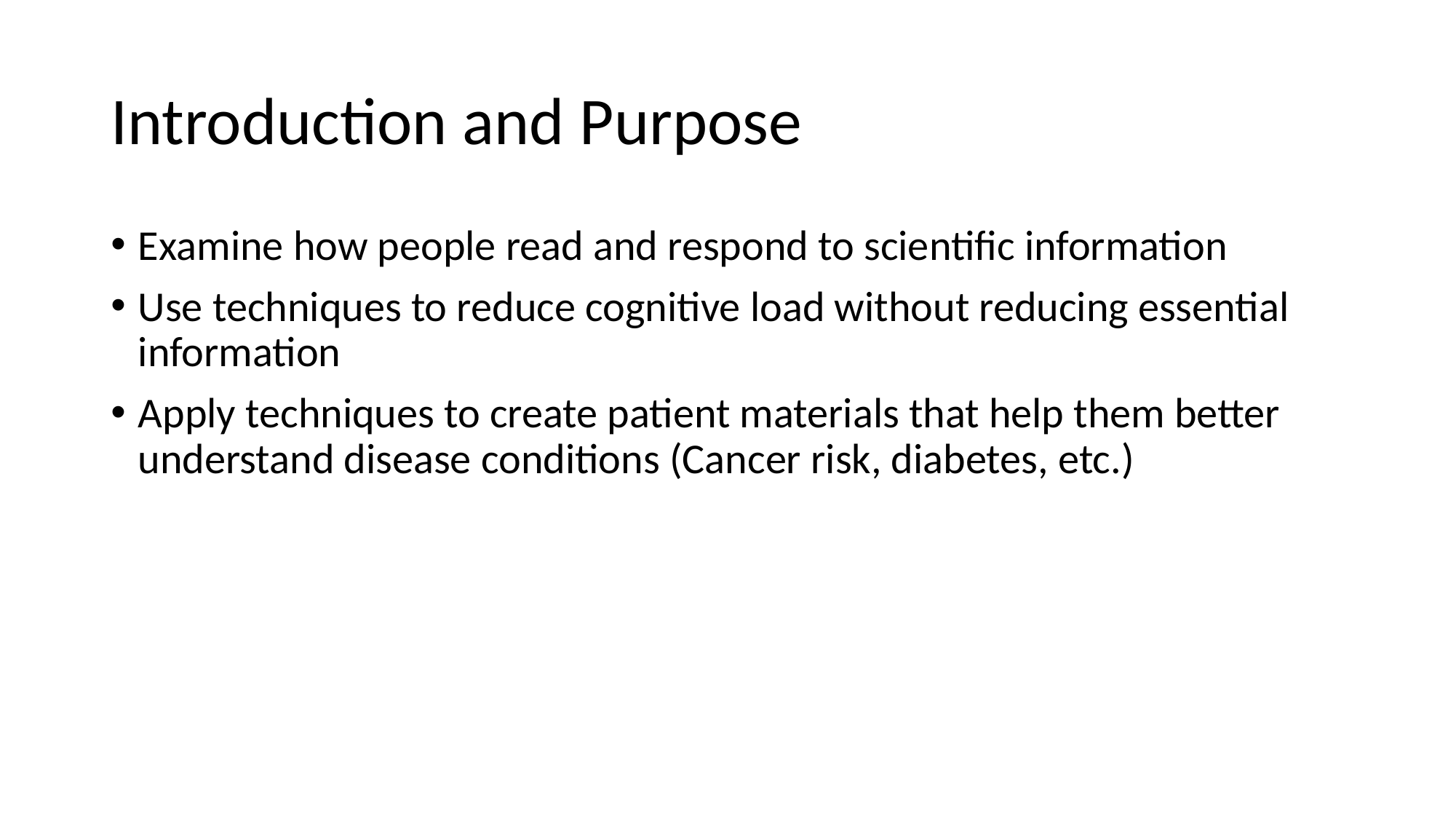

# Introduction and Purpose
Examine how people read and respond to scientific information
Use techniques to reduce cognitive load without reducing essential information
Apply techniques to create patient materials that help them better understand disease conditions (Cancer risk, diabetes, etc.)